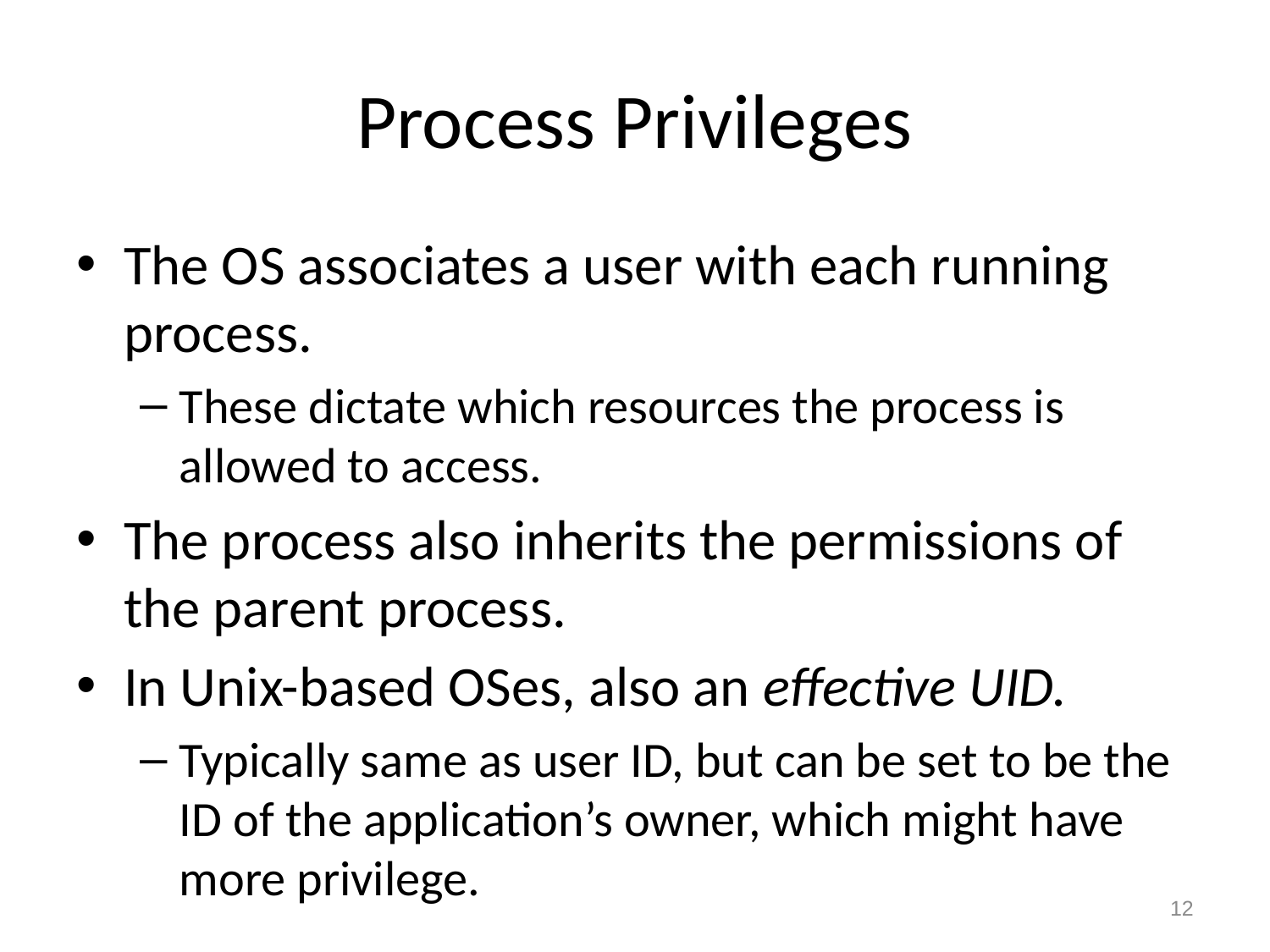

# Process Privileges
The OS associates a user with each running process.
These dictate which resources the process is allowed to access.
The process also inherits the permissions of the parent process.
In Unix-based OSes, also an effective UID.
Typically same as user ID, but can be set to be the ID of the application’s owner, which might have more privilege.
12